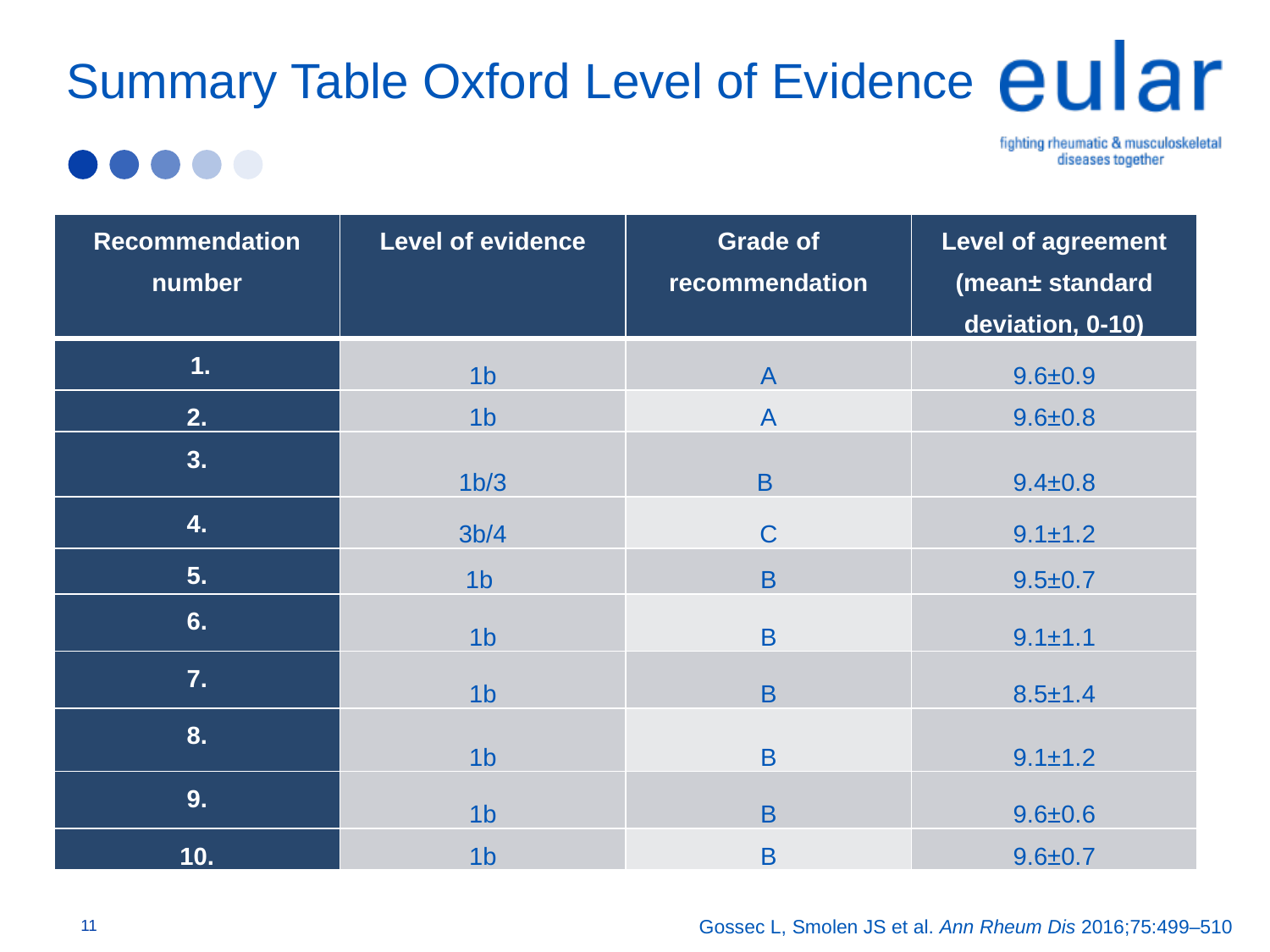

# Summary Table Oxford Level of Evidence
| Recommendation number | Level of evidence | Grade of recommendation | Level of agreement (mean± standard deviation, 0-10) |
| --- | --- | --- | --- |
| 1. | 1b | A | 9.6±0.9 |
| 2. | 1b | A | 9.6±0.8 |
| 3. | 1b/3 | B | 9.4±0.8 |
| 4. | 3b/4 | C | 9.1±1.2 |
| 5. | 1b | B | 9.5±0.7 |
| 6. | 1b | B | 9.1±1.1 |
| 7. | 1b | B | 8.5±1.4 |
| 8. | 1b | B | 9.1±1.2 |
| 9. | 1b | B | 9.6±0.6 |
| 10. | 1b | B | 9.6±0.7 |
11
Gossec L, Smolen JS et al. Ann Rheum Dis 2016;75:499–510